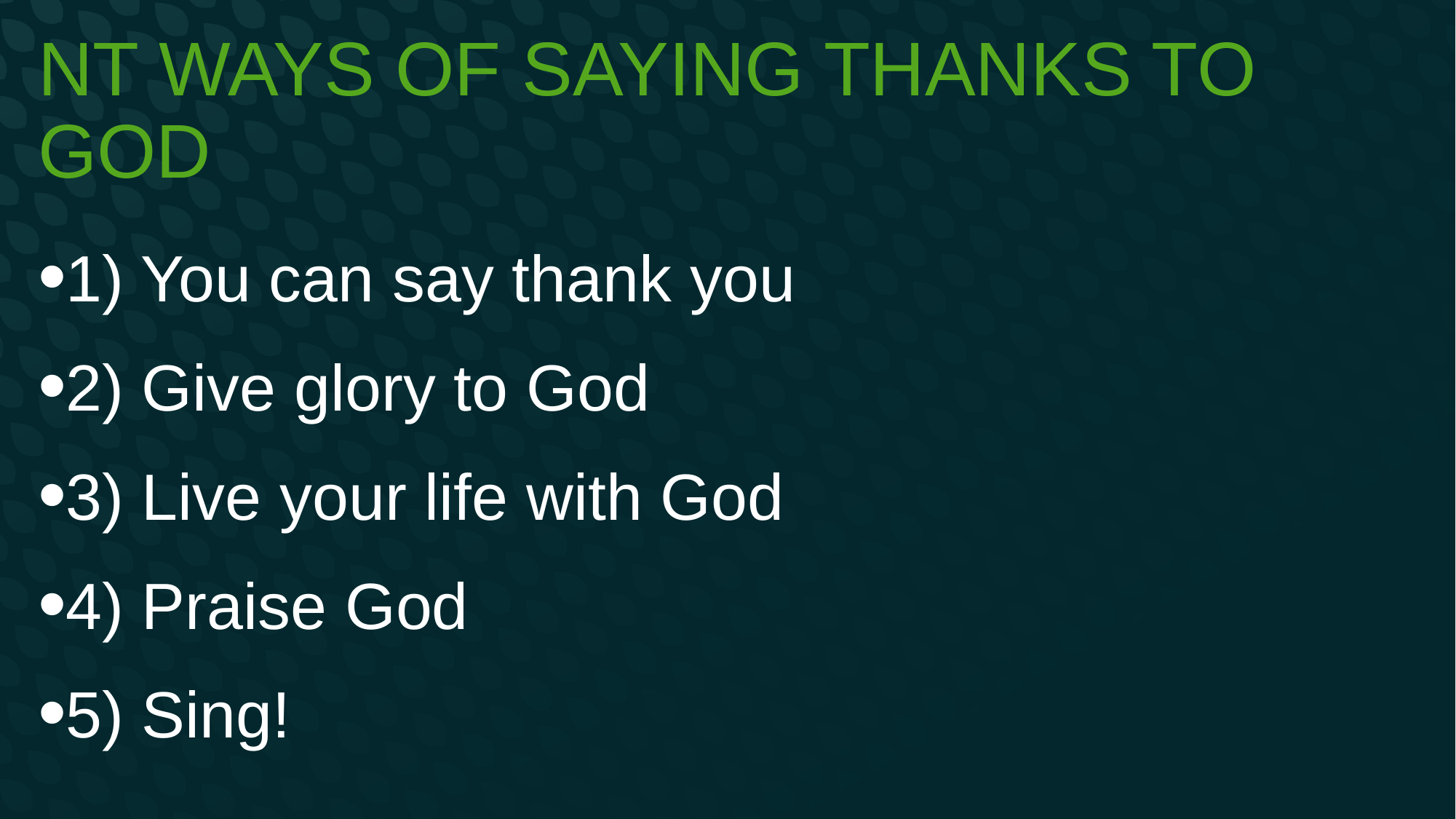

# NT ways of saying thanks to God
1) You can say thank you
2) Give glory to God
3) Live your life with God
4) Praise God
5) Sing!